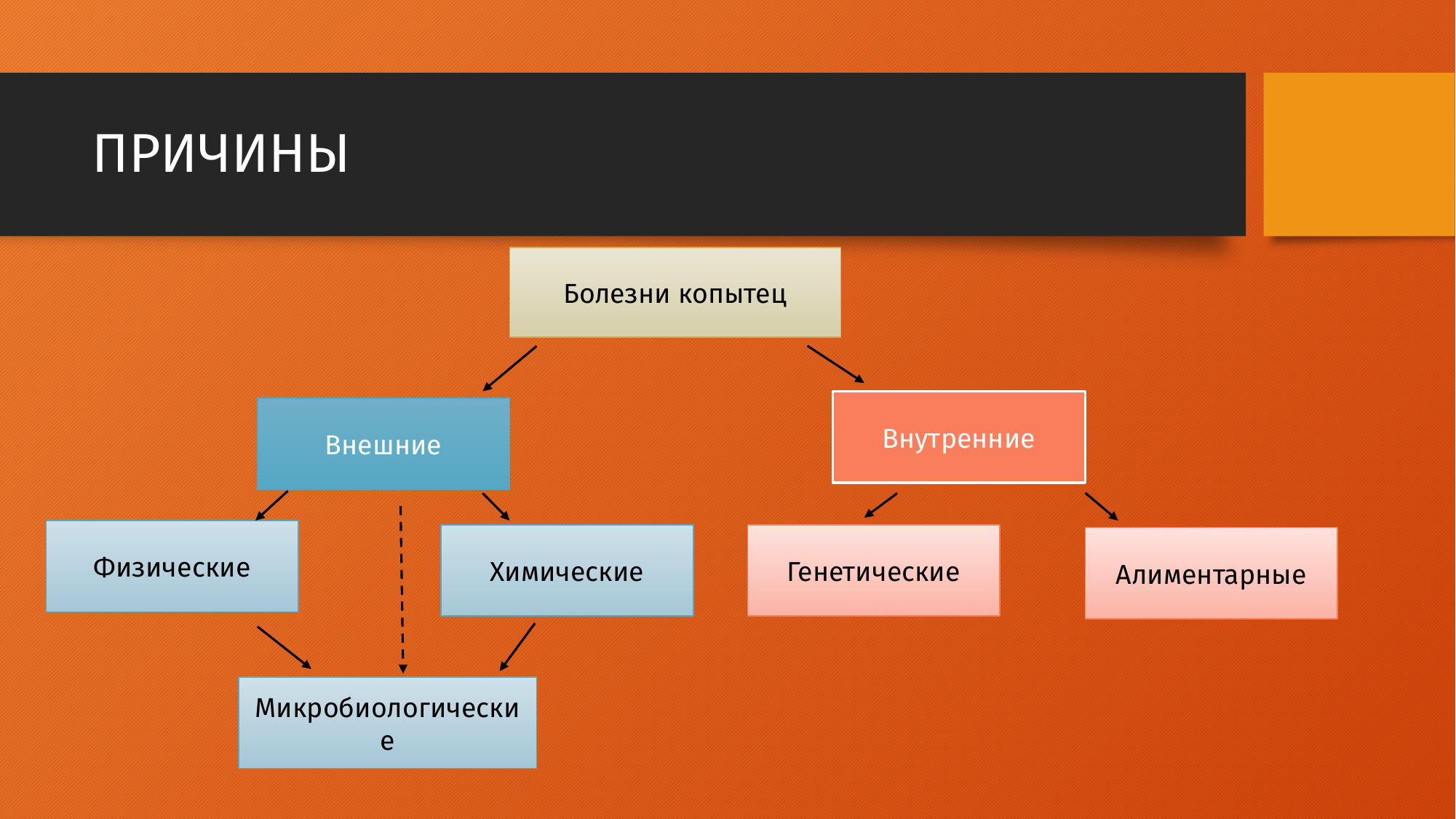

# ПРИЧИНЫ
Болезни копытец
Внутренние
Внешние
Физические
Химические
Генетические
Алиментарные
Микробиологические